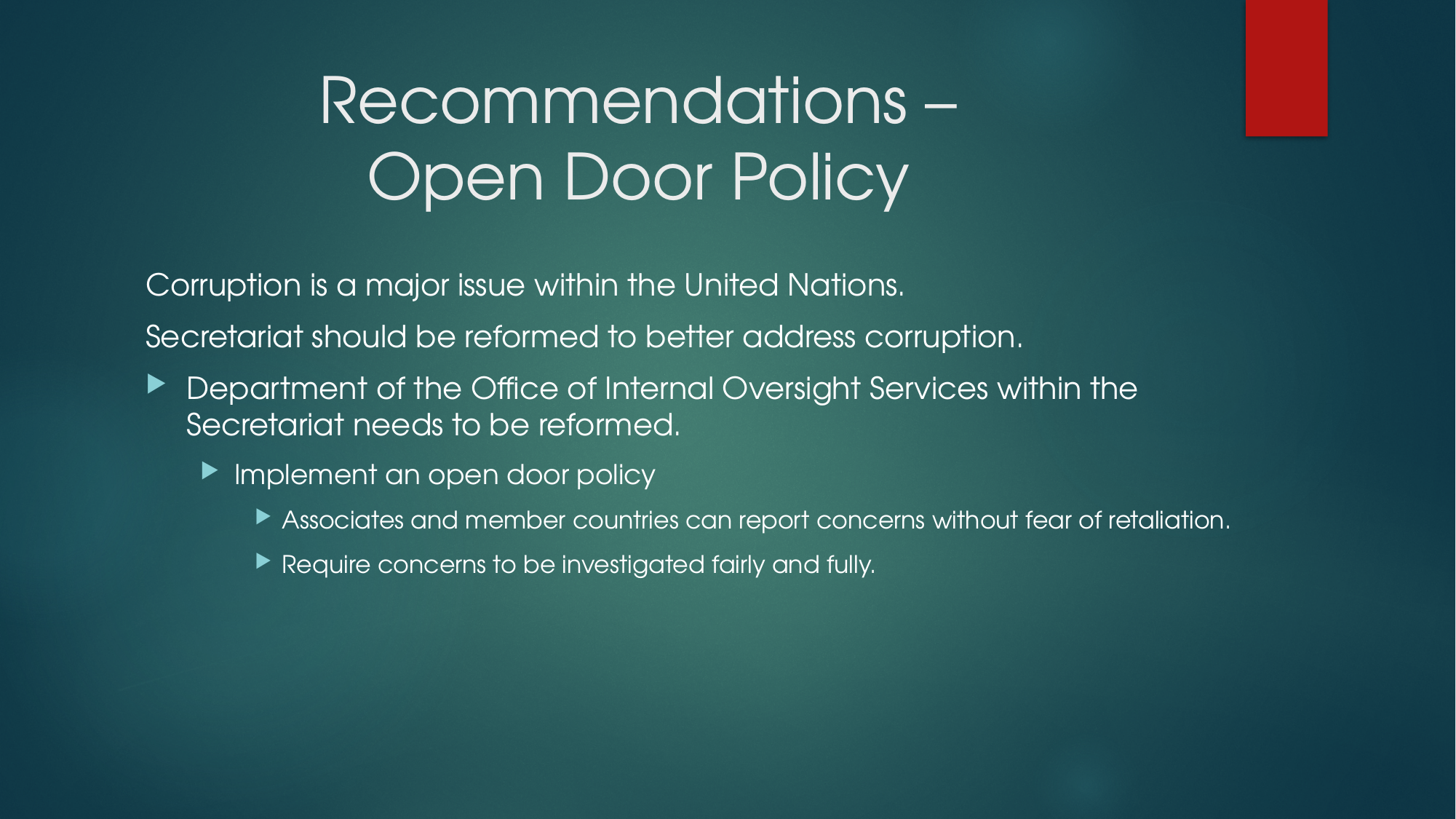

# Recommendations – Open Door Policy
Corruption is a major issue within the United Nations.
Secretariat should be reformed to better address corruption.
Department of the Office of Internal Oversight Services within the Secretariat needs to be reformed.
Implement an open door policy
Associates and member countries can report concerns without fear of retaliation.
Require concerns to be investigated fairly and fully.